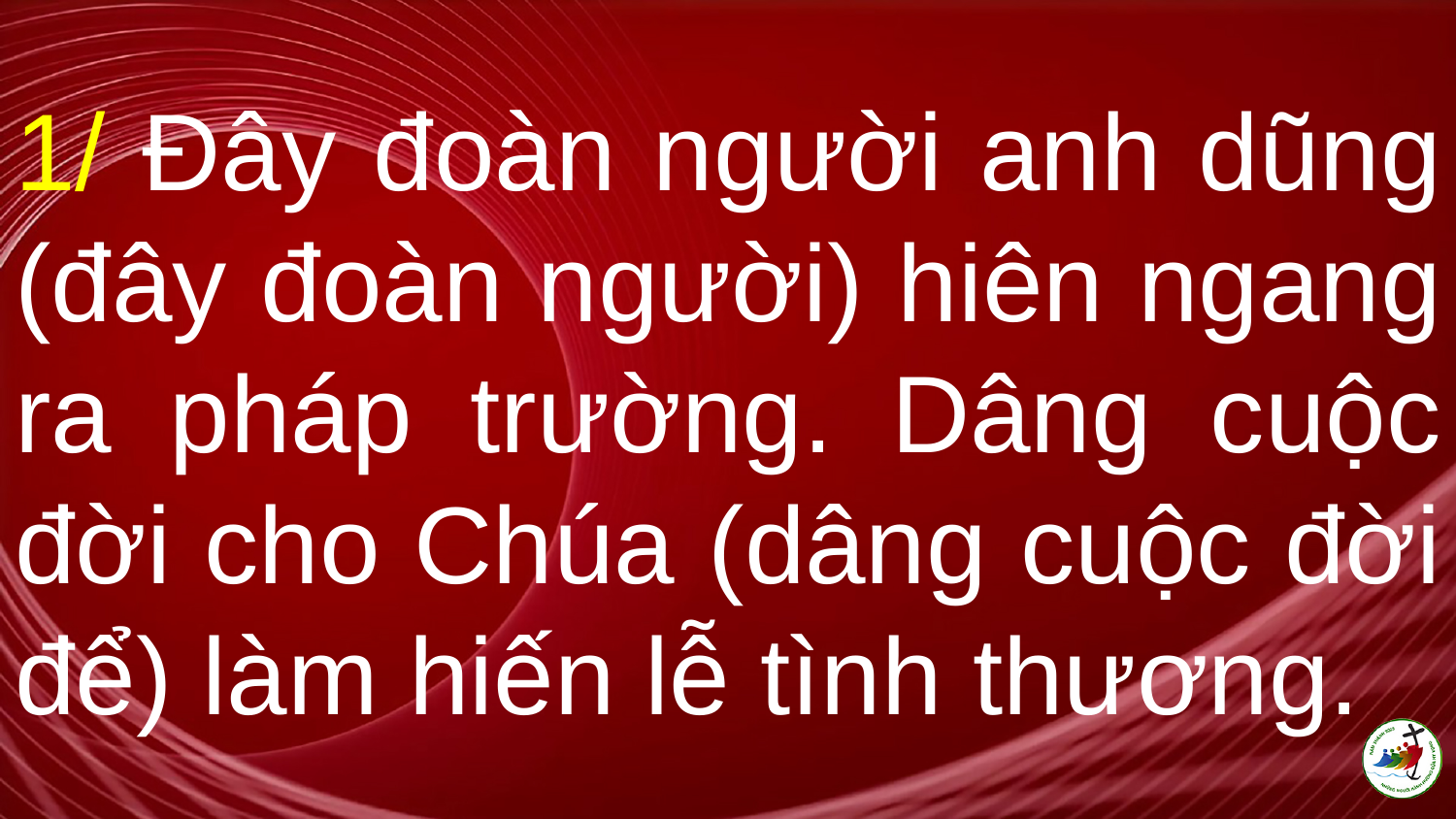

# 1/ Đây đoàn người anh dũng (đây đoàn người) hiên ngang ra pháp trường. Dâng cuộc đời cho Chúa (dâng cuộc đời để) làm hiến lễ tình thương.